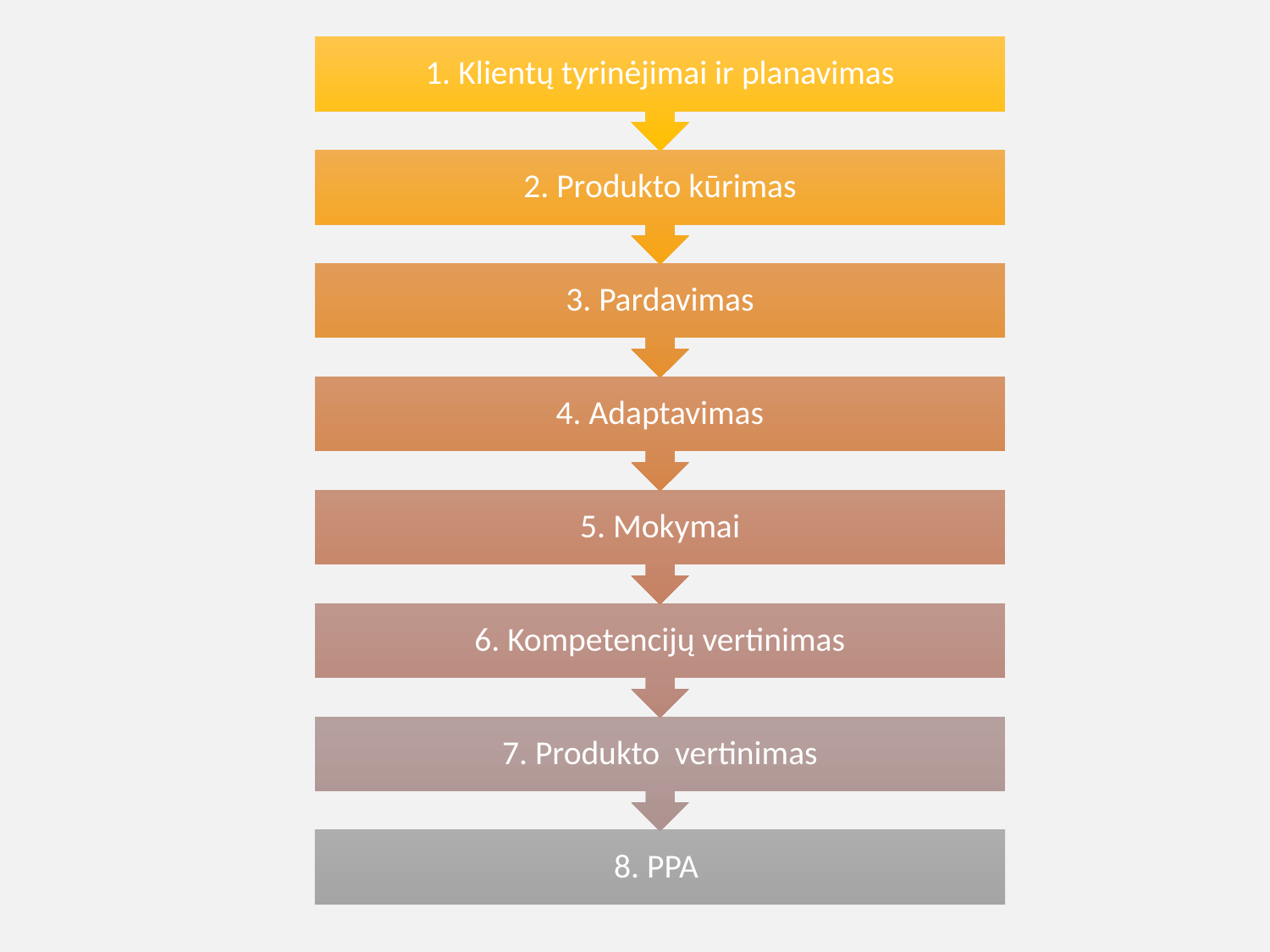

8. PPA
7. Produkto  vertinimas
6. Kompetencijų vertinimas
5. Mokymai
4. Adaptavimas
3. Pardavimas
2. Produkto kūrimas
1. Klientų tyrinėjimai ir planavimas